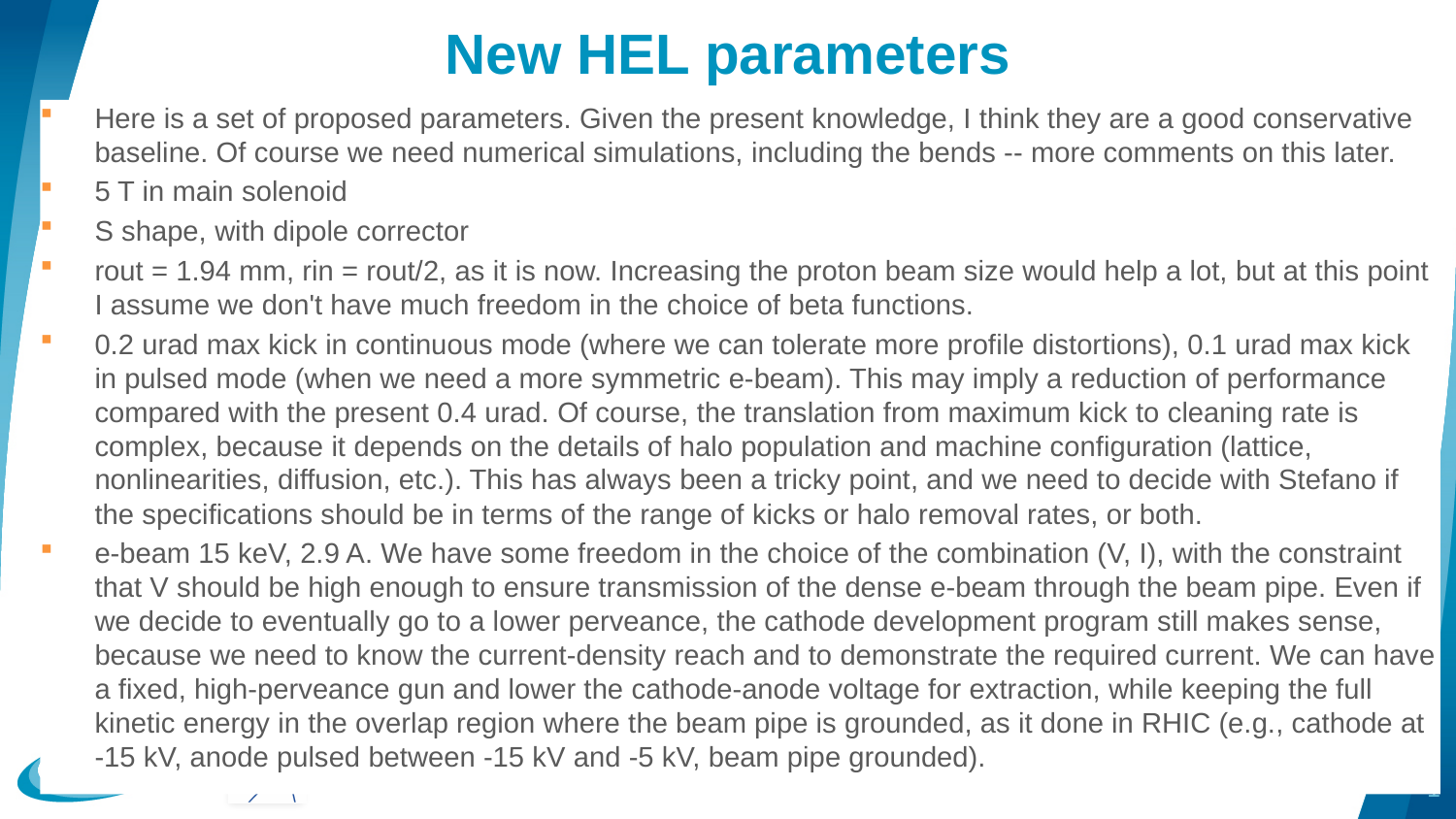

# New HEL parameters
Here is a set of proposed parameters. Given the present knowledge, I think they are a good conservative baseline. Of course we need numerical simulations, including the bends -- more comments on this later.
5 T in main solenoid
S shape, with dipole corrector
rout = 1.94 mm, rin = rout/2, as it is now. Increasing the proton beam size would help a lot, but at this point I assume we don't have much freedom in the choice of beta functions.
0.2 urad max kick in continuous mode (where we can tolerate more profile distortions), 0.1 urad max kick in pulsed mode (when we need a more symmetric e-beam). This may imply a reduction of performance compared with the present 0.4 urad. Of course, the translation from maximum kick to cleaning rate is complex, because it depends on the details of halo population and machine configuration (lattice, nonlinearities, diffusion, etc.). This has always been a tricky point, and we need to decide with Stefano if the specifications should be in terms of the range of kicks or halo removal rates, or both.
e-beam 15 keV, 2.9 A. We have some freedom in the choice of the combination (V, I), with the constraint that V should be high enough to ensure transmission of the dense e-beam through the beam pipe. Even if we decide to eventually go to a lower perveance, the cathode development program still makes sense, because we need to know the current-density reach and to demonstrate the required current. We can have a fixed, high-perveance gun and lower the cathode-anode voltage for extraction, while keeping the full kinetic energy in the overlap region where the beam pipe is grounded, as it done in RHIC (e.g., cathode at -15 kV, anode pulsed between -15 kV and -5 kV, beam pipe grounded).

1